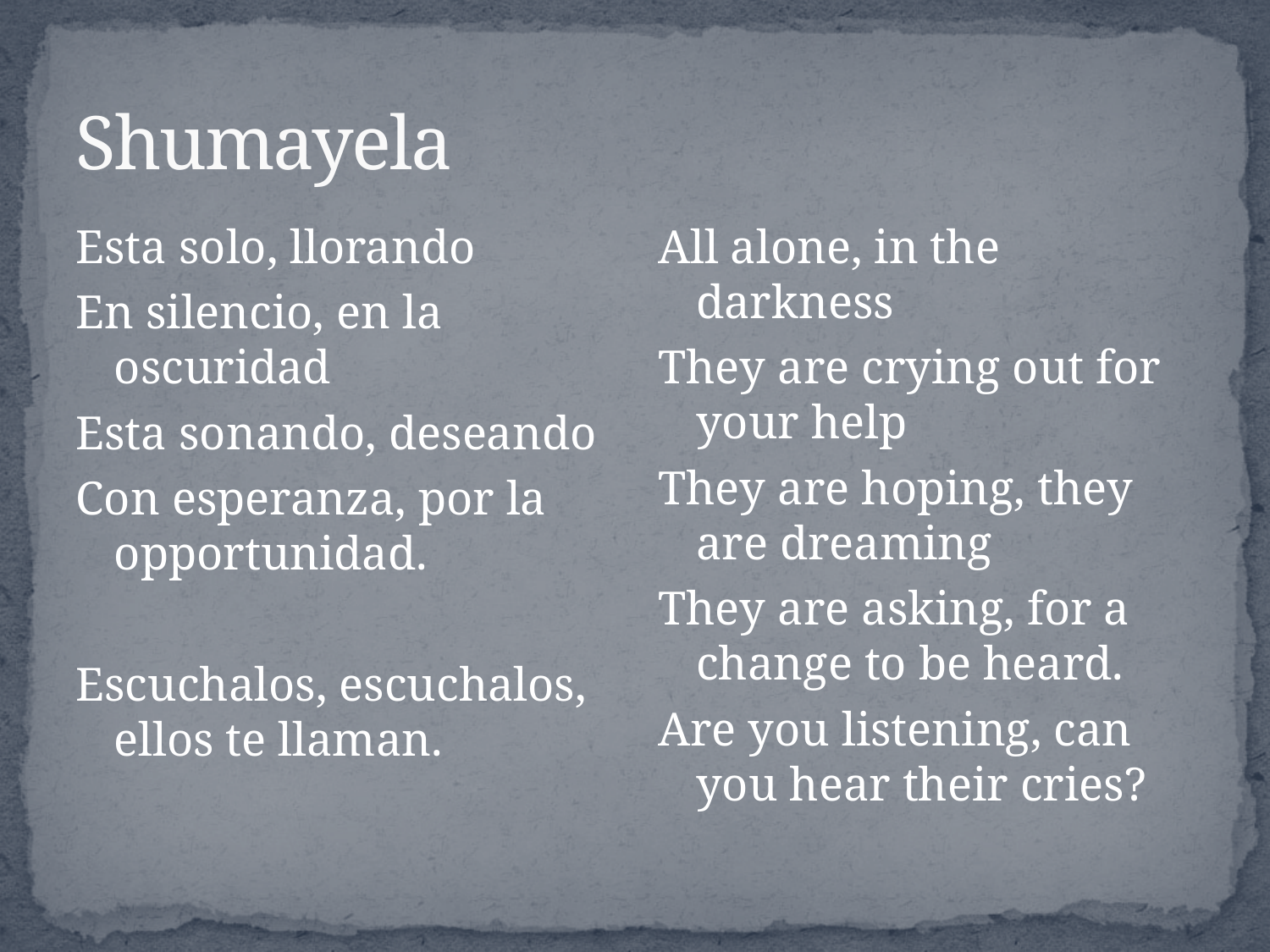

# Shumayela
Esta solo, llorando
En silencio, en la oscuridad
Esta sonando, deseando
Con esperanza, por la opportunidad.

Escuchalos, escuchalos, ellos te llaman.
All alone, in the darkness
They are crying out for your help
They are hoping, they are dreaming
They are asking, for a change to be heard.
Are you listening, can you hear their cries?